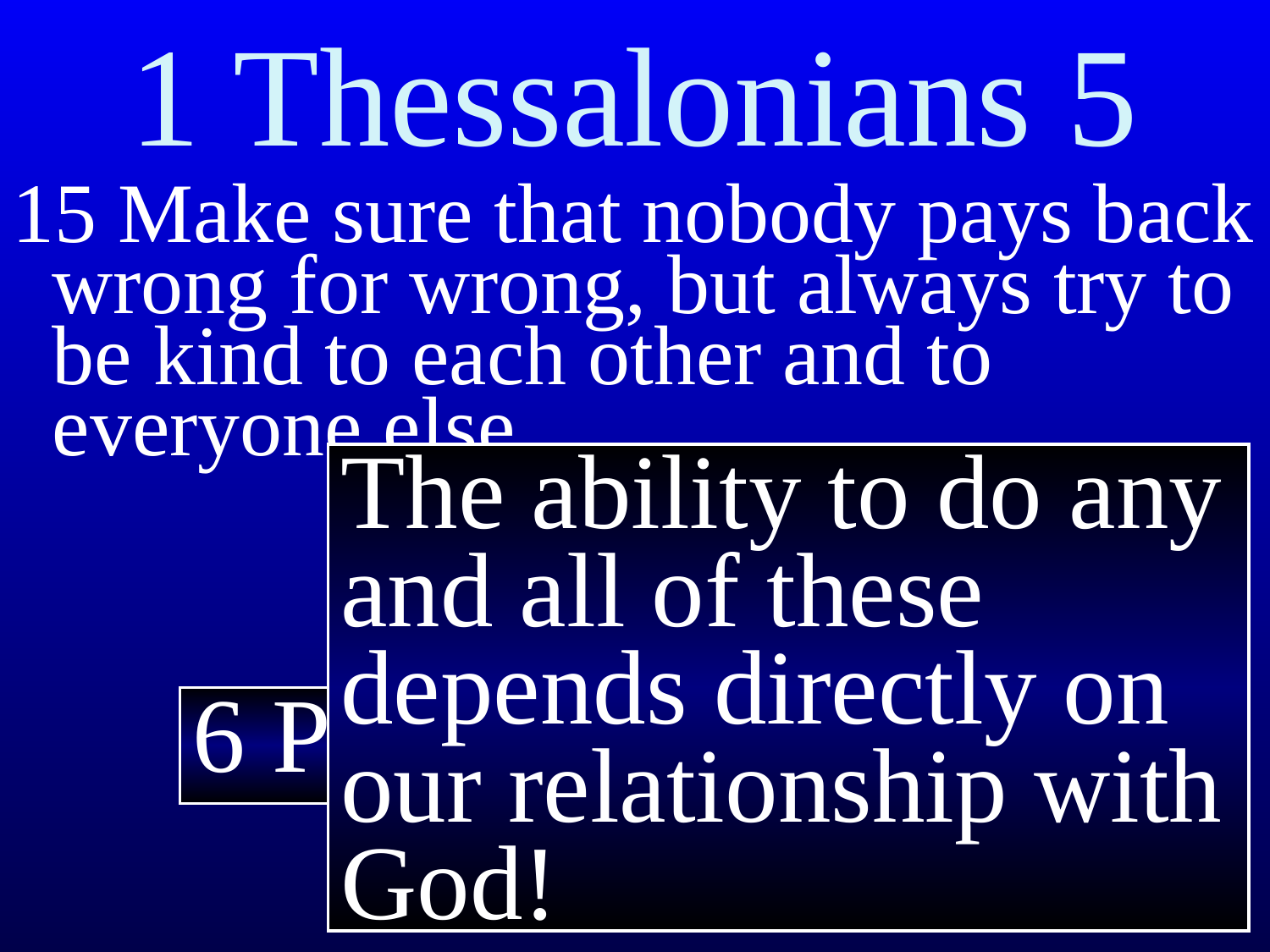

1 Thessalonians 5
15 Make sure that nobody pays back wrong for wrong, but always try to be kind to each other and to everyone else.
The ability to do any and all of these depends directly on our relationship with God!
6 Practicing grace